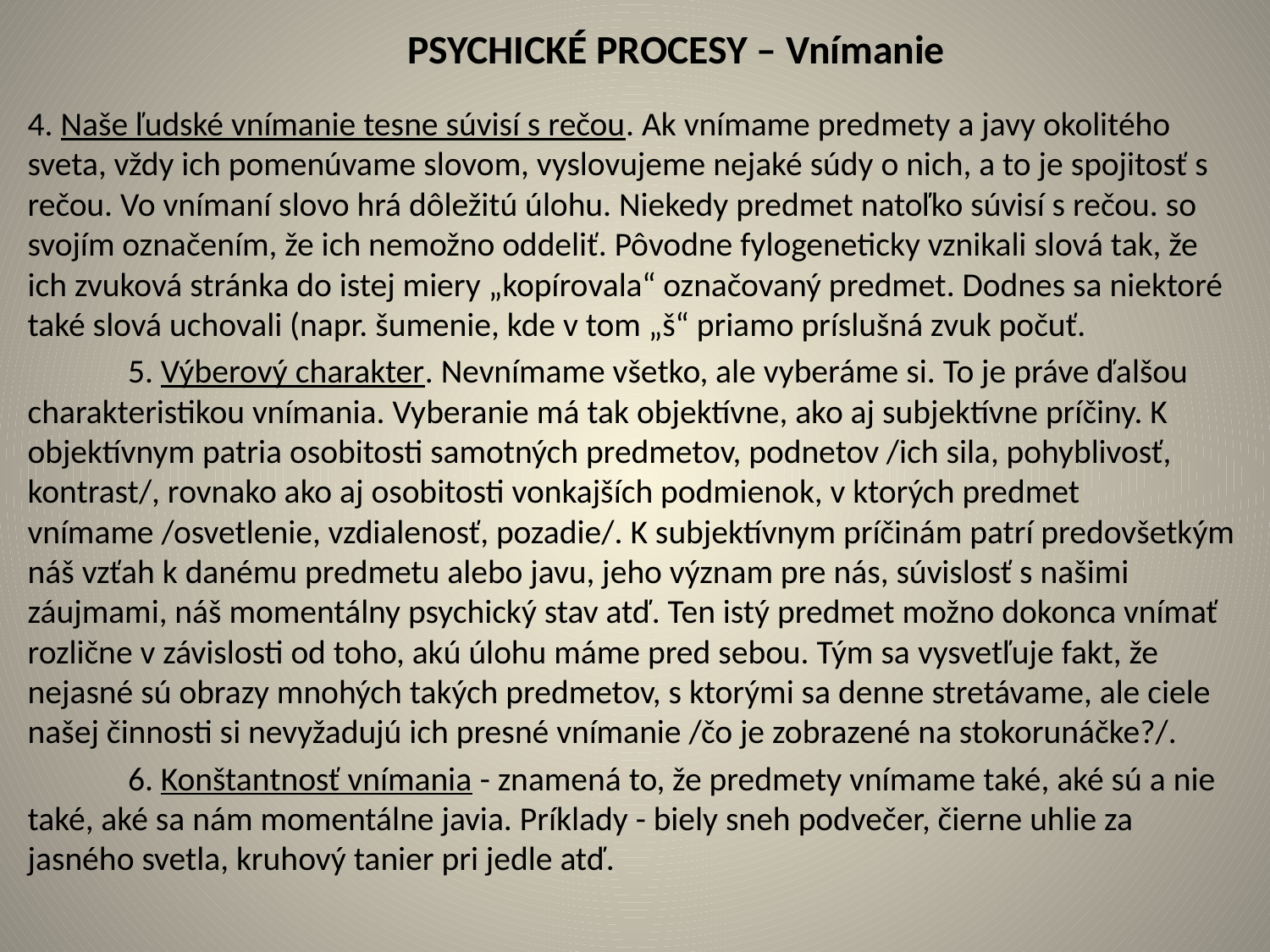

# PSYCHICKÉ PROCESY – Vnímanie
4. Naše ľudské vnímanie tesne súvisí s rečou. Ak vnímame predmety a javy okolitého sveta, vždy ich pomenúvame slovom, vyslovujeme nejaké súdy o nich, a to je spojitosť s rečou. Vo vnímaní slovo hrá dôležitú úlohu. Niekedy predmet natoľko súvisí s rečou. so svojím označením, že ich nemožno oddeliť. Pôvodne fylogeneticky vznikali slová tak, že ich zvuková stránka do istej miery „kopírovala“ označovaný predmet. Dodnes sa niektoré také slová uchovali (napr. šumenie, kde v tom „š“ priamo príslušná zvuk počuť.
	5. Výberový charakter. Nevnímame všetko, ale vyberáme si. To je práve ďalšou charakteristikou vnímania. Vyberanie má tak objektívne, ako aj subjektívne príčiny. K objektívnym patria osobitosti samotných predmetov, podnetov /ich sila, pohyblivosť, kontrast/, rovnako ako aj osobitosti vonkajších podmienok, v ktorých predmet vnímame /osvetlenie, vzdialenosť, pozadie/. K subjektívnym príčinám patrí predovšetkým náš vzťah k danému predmetu alebo javu, jeho význam pre nás, súvislosť s našimi záujmami, náš momentálny psychický stav atď. Ten istý predmet možno dokonca vnímať rozlične v závislosti od toho, akú úlohu máme pred sebou. Tým sa vysvetľuje fakt, že nejasné sú obrazy mnohých takých predmetov, s ktorými sa denne stretávame, ale ciele našej činnosti si nevyžadujú ich presné vnímanie /čo je zobrazené na stokorunáčke?/.
	6. Konštantnosť vnímania - znamená to, že predmety vnímame také, aké sú a nie také, aké sa nám momentálne javia. Príklady - biely sneh podvečer, čierne uhlie za jasného svetla, kruhový tanier pri jedle atď.